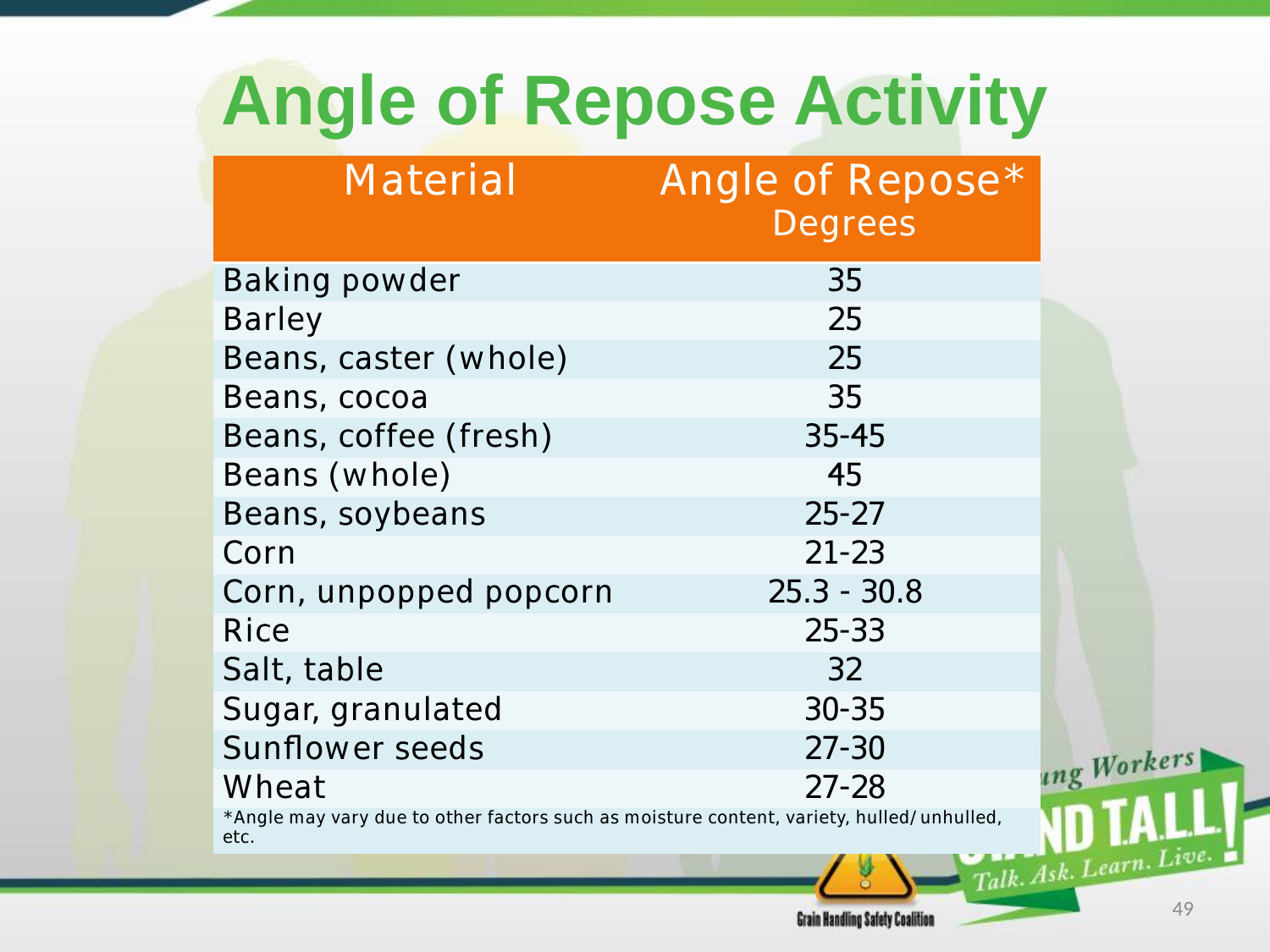

# Angle of Repose Activity
| Material | Angle of Repose\* Degrees |
| --- | --- |
| Baking powder | 35 |
| Barley | 25 |
| Beans, caster (whole) | 25 |
| Beans, cocoa | 35 |
| Beans, coffee (fresh) | 35-45 |
| Beans (whole) | 45 |
| Beans, soybeans | 25-27 |
| Corn | 21-23 |
| Corn, unpopped popcorn | 25.3 - 30.8 |
| Rice | 25-33 |
| Salt, table | 32 |
| Sugar, granulated | 30-35 |
| Sunflower seeds | 27-30 |
| Wheat | 27-28 |
| \*Angle may vary due to other factors such as moisture content, variety, hulled/unhulled, etc. |  |
49